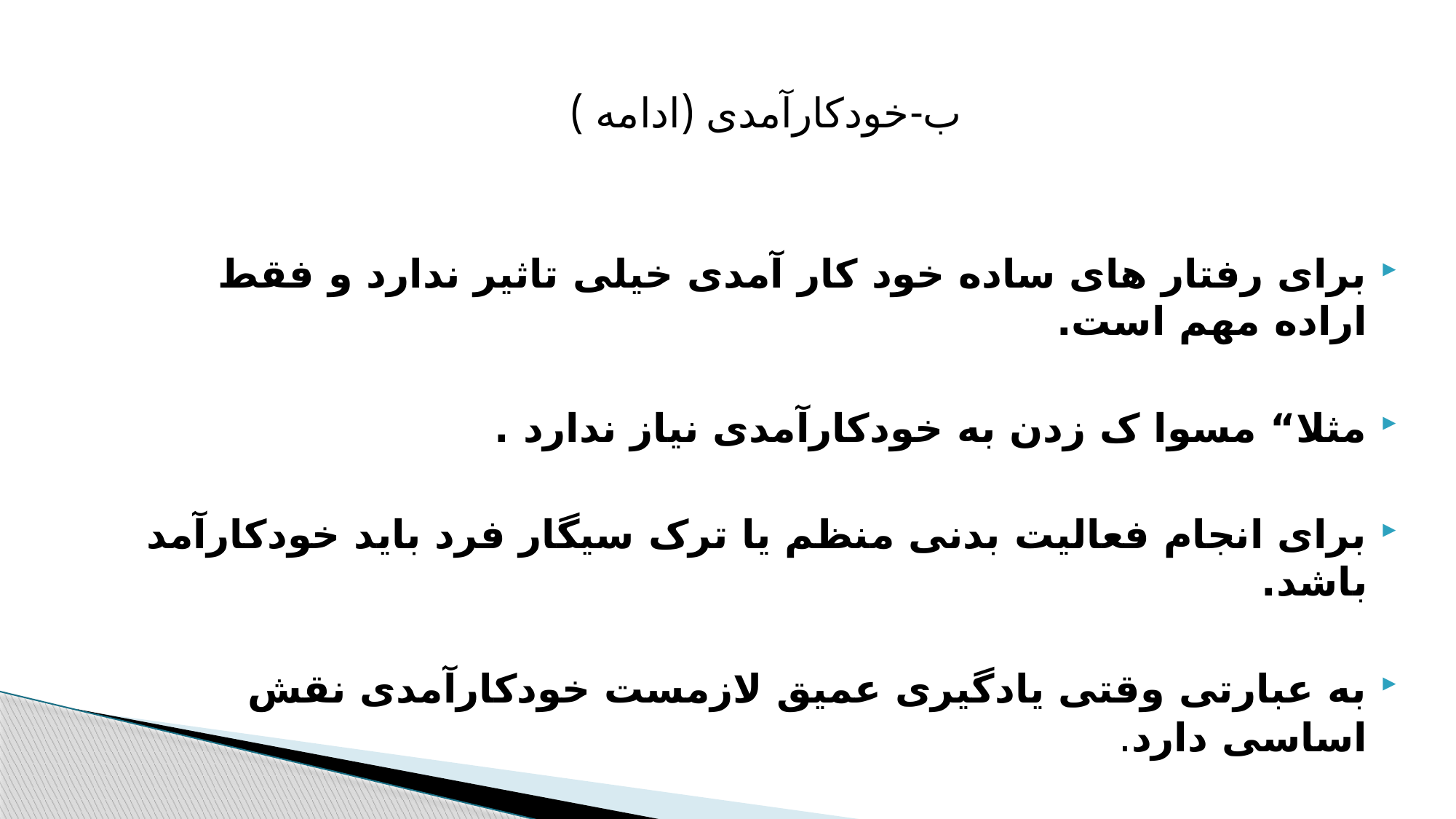

ب-خودکارآمدی (ادامه )

برای رفتار های ساده خود کار آمدی خیلی تاثیر ندارد و فقط اراده مهم است.

مثلا“ مسوا ک زدن به خودکارآمدی نیاز ندارد .

برای انجام فعالیت بدنی منظم یا ترک سیگار فرد باید خودکارآمد باشد.

به عبارتی وقتی یادگیری عمیق لازمست خودکارآمدی نقش اساسی دارد.